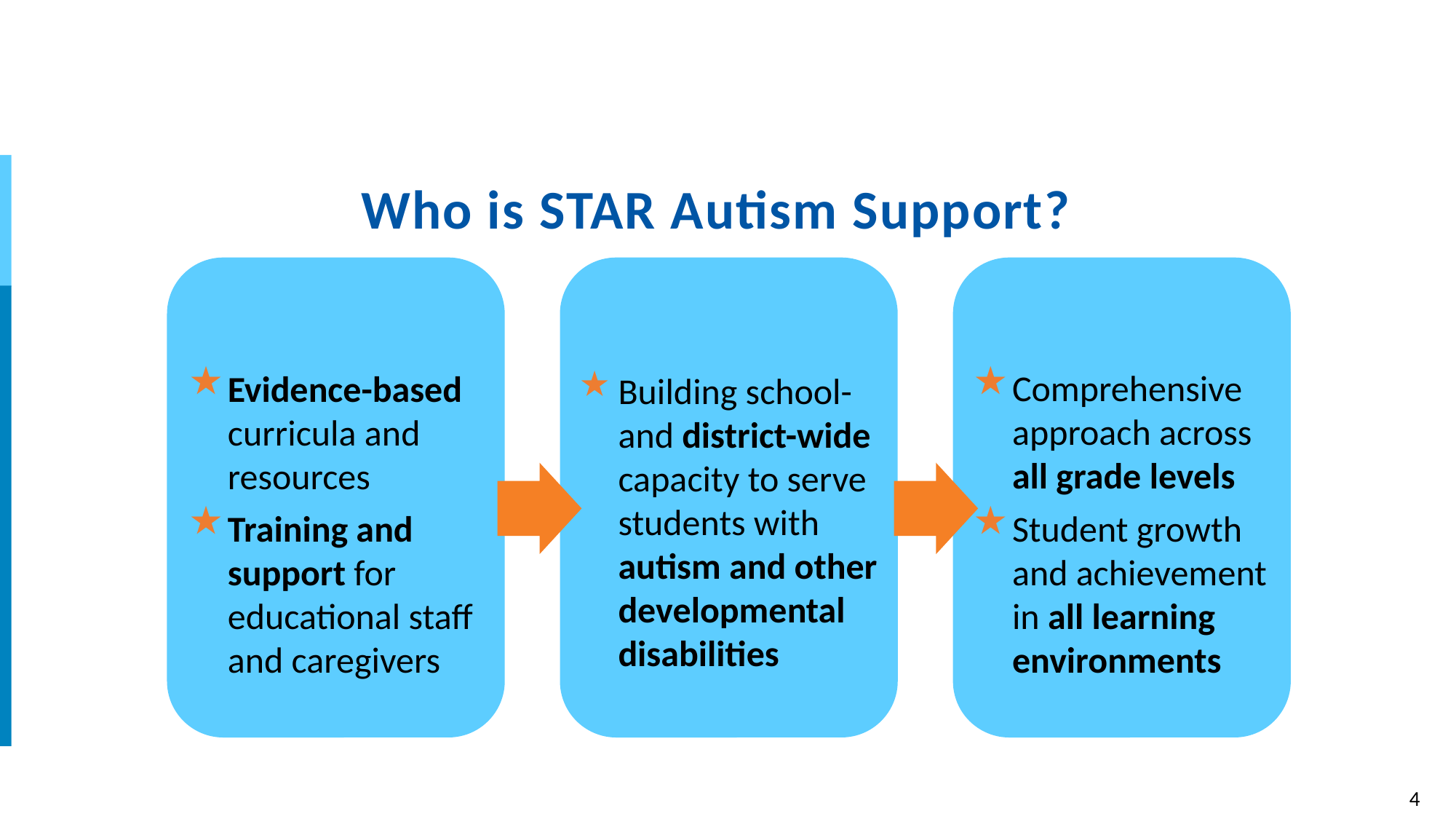

# Who is STAR Autism Support?

Building school- and district-wide capacity to serve students with autism and other developmental disabilities
Comprehensive approach across all grade levels
Student growth and achievement in all learning environments
Evidence-based curricula and resources
Training and support for educational staff and caregivers